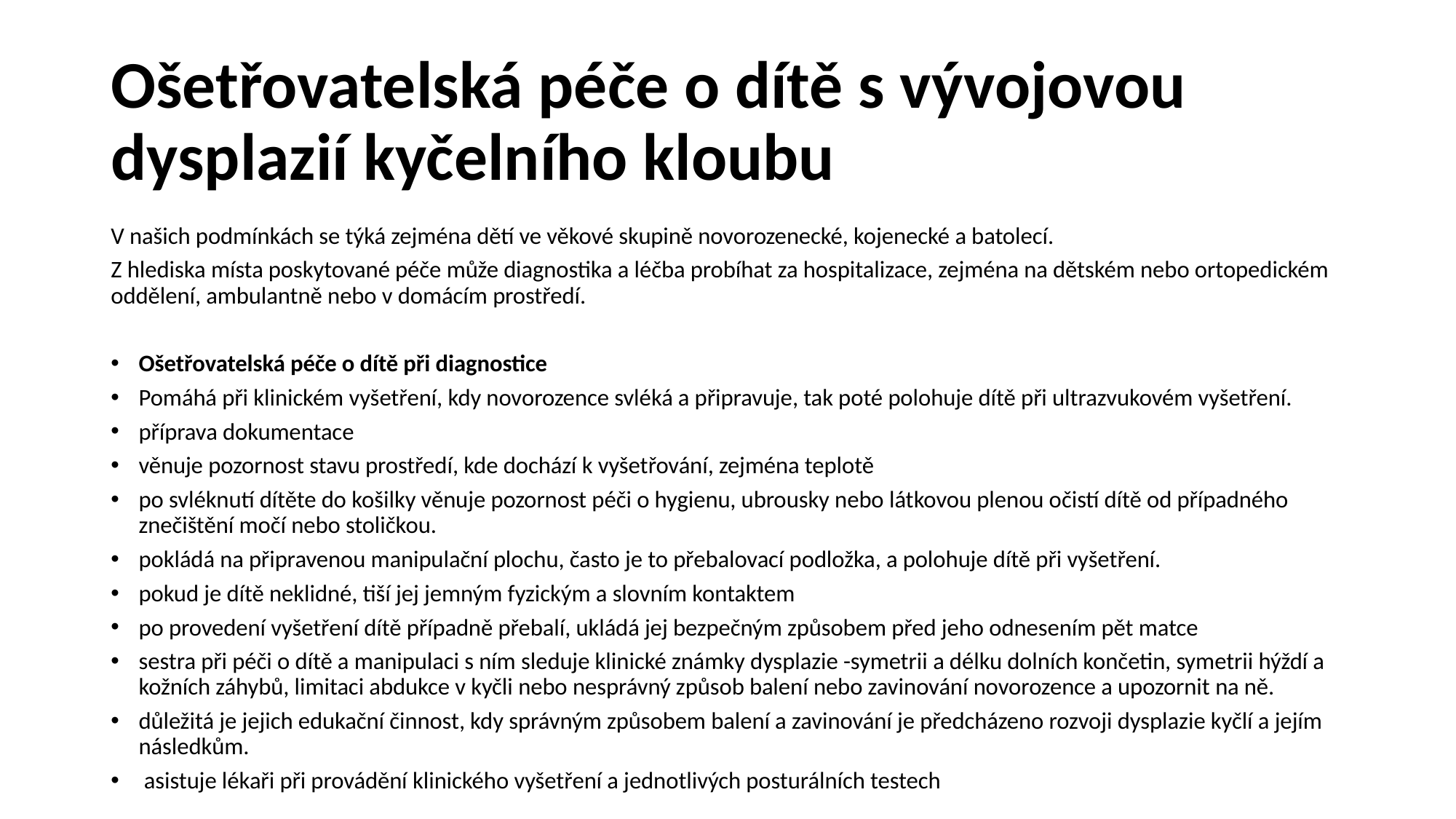

# Ošetřovatelská péče o dítě s vývojovou dysplazií kyčelního kloubu
V našich podmínkách se týká zejména dětí ve věkové skupině novorozenecké, kojenecké a batolecí.
Z hlediska místa poskytované péče může diagnostika a léčba probíhat za hospitalizace, zejména na dětském nebo ortopedickém oddělení, ambulantně nebo v domácím prostředí.

Ošetřovatelská péče o dítě při diagnostice
Pomáhá při klinickém vyšetření, kdy novorozence svléká a připravuje, tak poté polohuje dítě při ultrazvukovém vyšetření.
příprava dokumentace
věnuje pozornost stavu prostředí, kde dochází k vyšetřování, zejména teplotě
po svléknutí dítěte do košilky věnuje pozornost péči o hygienu, ubrousky nebo látkovou plenou očistí dítě od případného znečištění močí nebo stoličkou.
pokládá na připravenou manipulační plochu, často je to přebalovací podložka, a polohuje dítě při vyšetření.
pokud je dítě neklidné, tiší jej jemným fyzickým a slovním kontaktem
po provedení vyšetření dítě případně přebalí, ukládá jej bezpečným způsobem před jeho odnesením pět matce
sestra při péči o dítě a manipulaci s ním sleduje klinické známky dysplazie -symetrii a délku dolních končetin, symetrii hýždí a kožních záhybů, limitaci abdukce v kyčli nebo nesprávný způsob balení nebo zavinování novorozence a upozornit na ně.
důležitá je jejich edukační činnost, kdy správným způsobem balení a zavinování je předcházeno rozvoji dysplazie kyčlí a jejím následkům.
 asistuje lékaři při provádění klinického vyšetření a jednotlivých posturálních testech